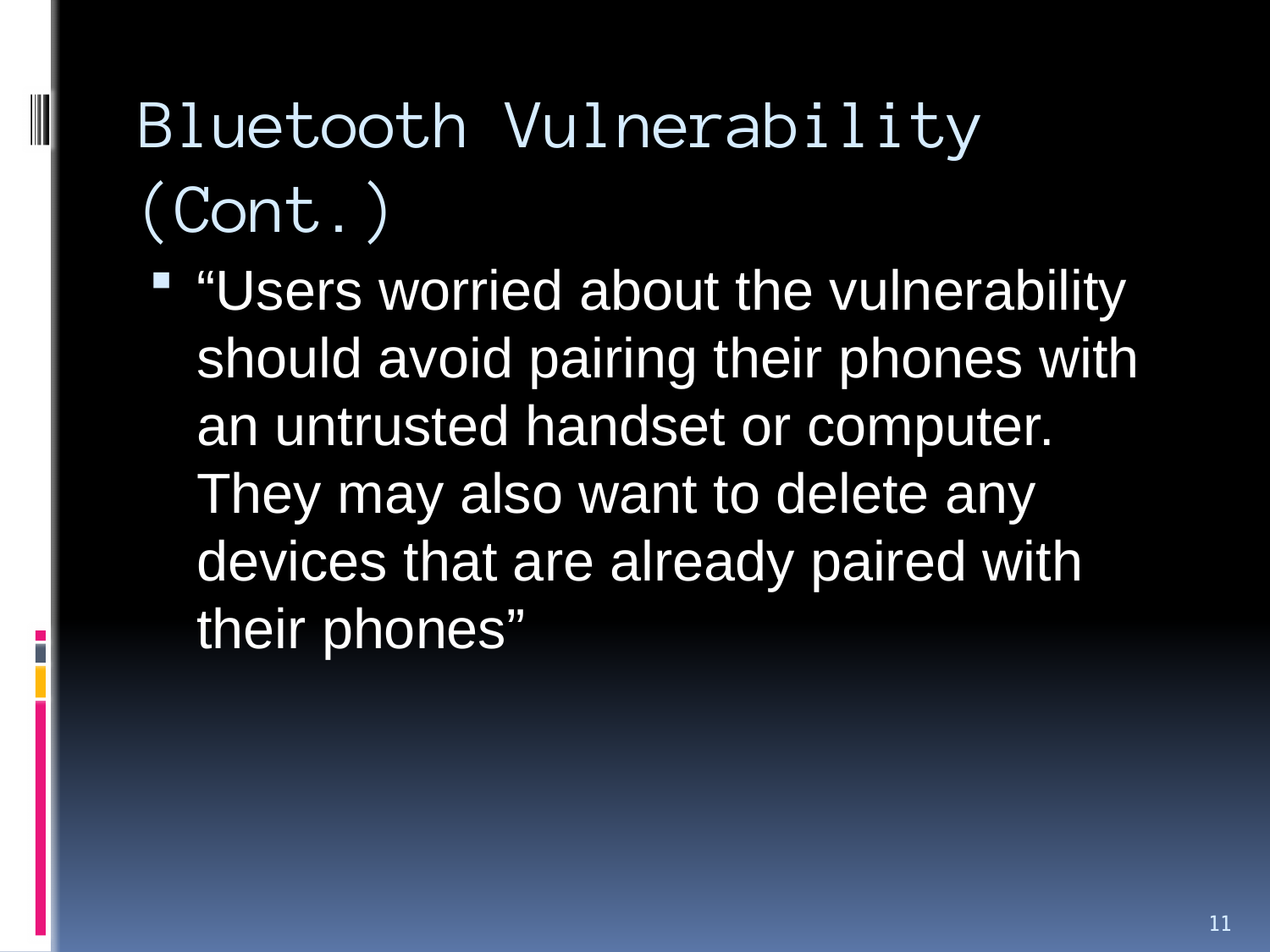

# Bluetooth Vulnerability (Cont.)
“Users worried about the vulnerability should avoid pairing their phones with an untrusted handset or computer. They may also want to delete any devices that are already paired with their phones”

11